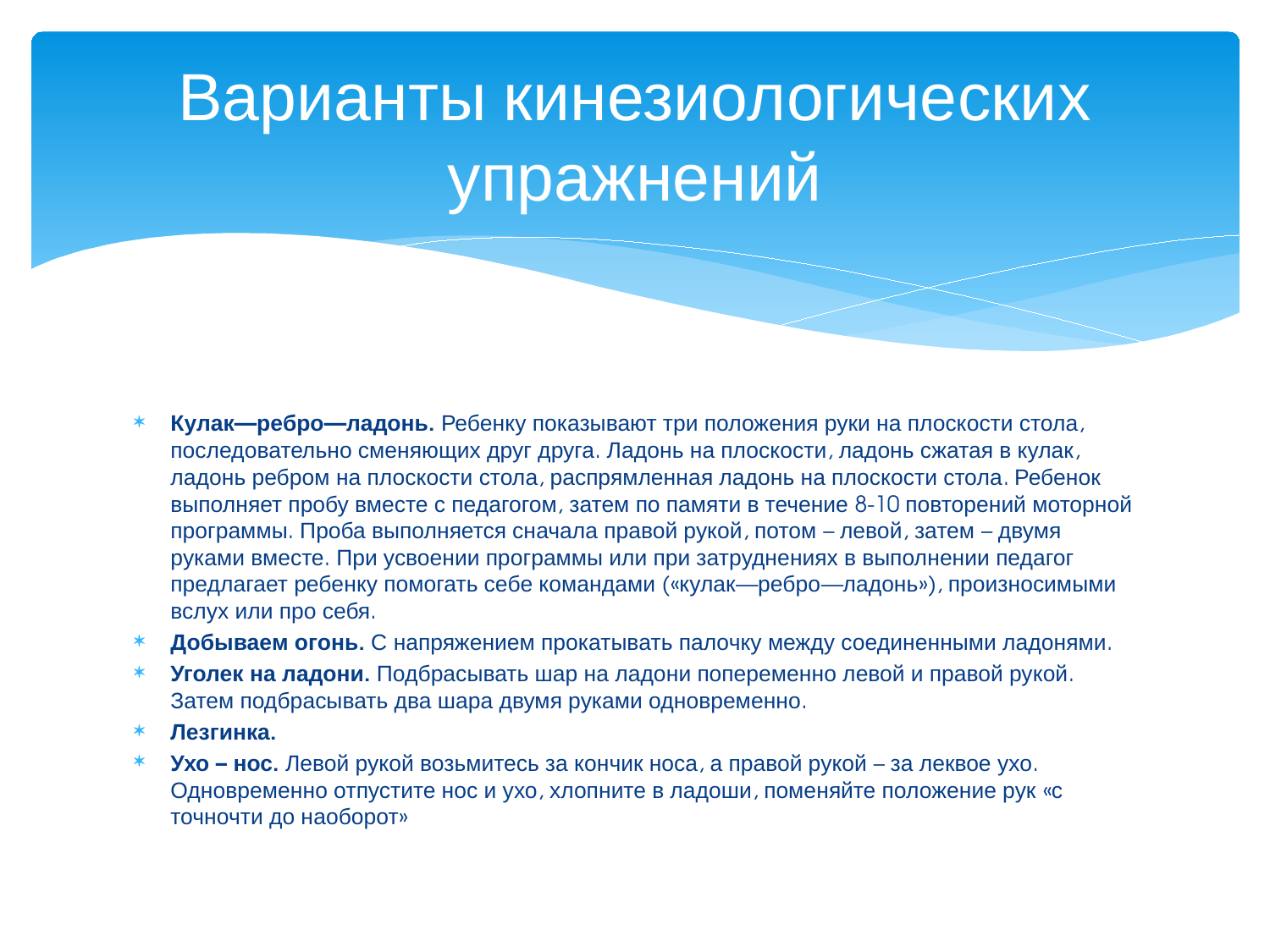

# Варианты кинезиологических упражнений

Кулак—ребро—ладонь. Ребенку показывают три положения руки на плоскости стола, последовательно сменяющих друг друга. Ладонь на плоскости, ладонь сжатая в кулак, ладонь ребром на плоскости стола, распрямленная ладонь на плоскости стола. Ребенок выполняет пробу вместе с педагогом, затем по памяти в течение 8-10 повторений моторной программы. Проба выполняется сначала правой рукой, потом – левой, затем – двумя руками вместе. При усвоении программы или при затруднениях в выполнении педагог предлагает ребенку помогать себе командами («кулак—ребро—ладонь»), произносимыми вслух или про себя.
Добываем огонь. С напряжением прокатывать палочку между соединенными ладонями.
Уголек на ладони. Подбрасывать шар на ладони попеременно левой и правой рукой. Затем подбрасывать два шара двумя руками одновременно.
Лезгинка.
Ухо – нос. Левой рукой возьмитесь за кончик носа, а правой рукой – за леквое ухо. Одновременно отпустите нос и ухо, хлопните в ладоши, поменяйте положение рук «с точночти до наоборот»